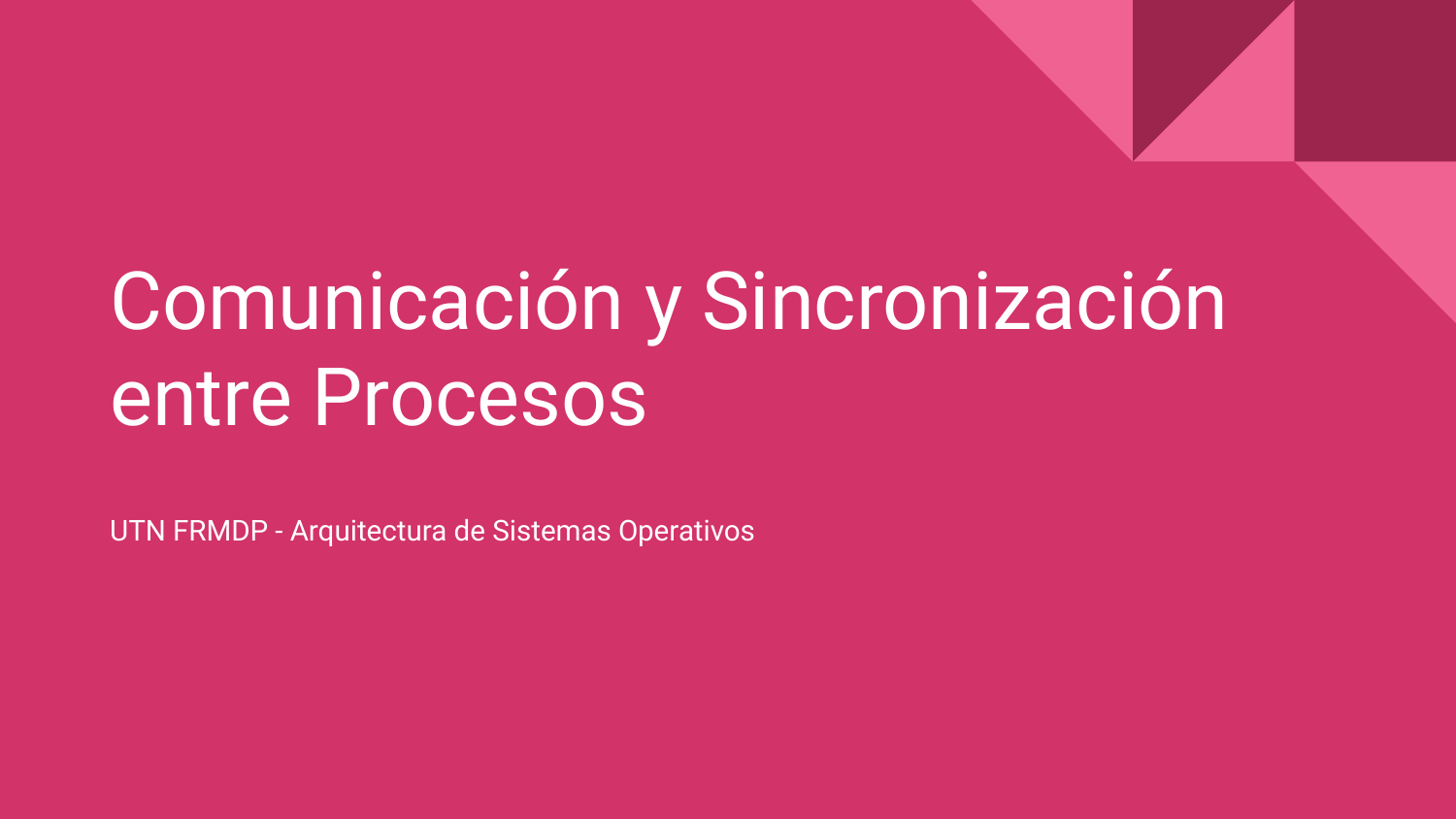

Comunicación y Sincronización
entre Procesos
UTN FRMDP - Arquitectura de Sistemas Operativos